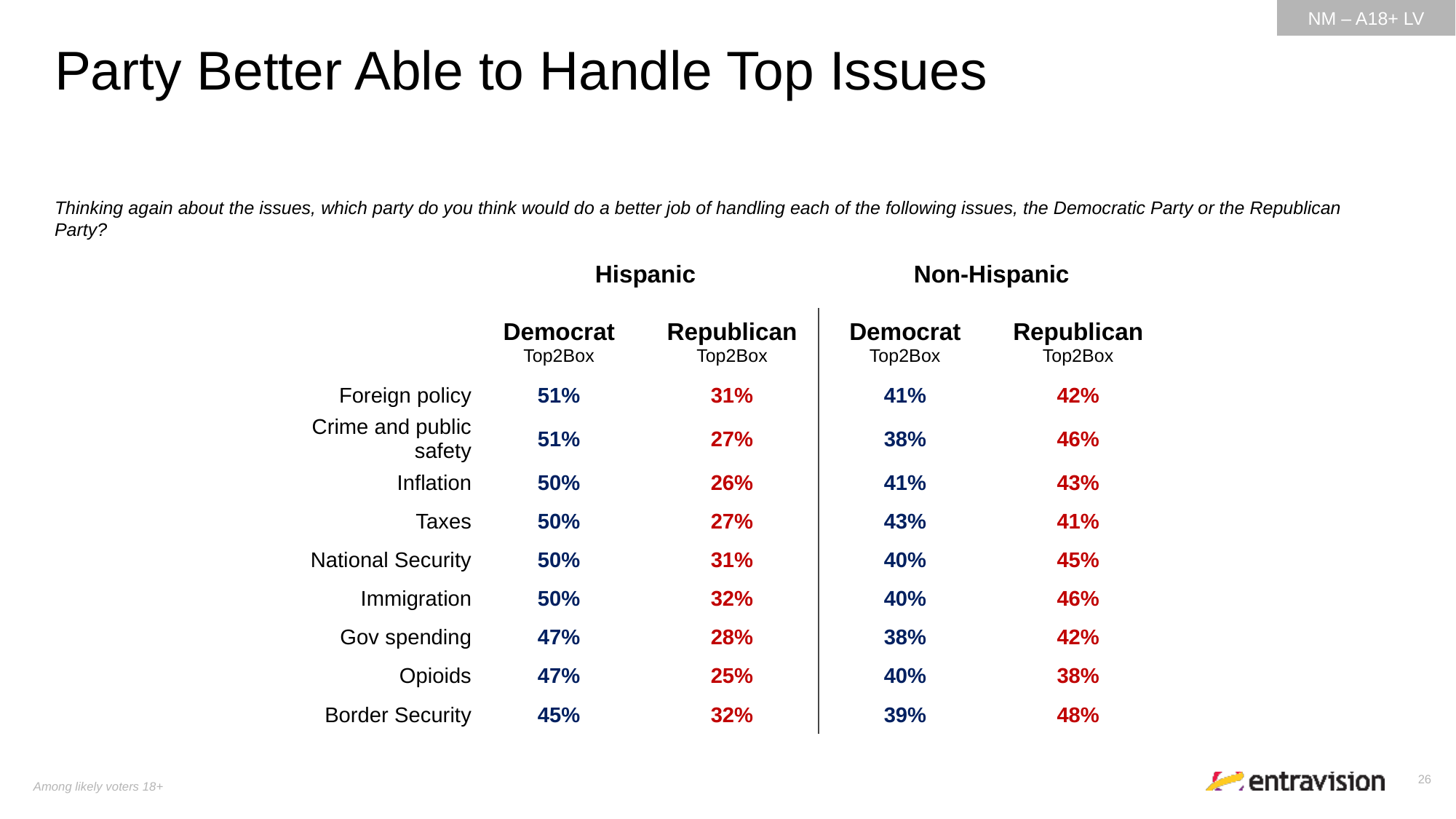

Party Better Able to Handle Top Issues
Thinking again about the issues, which party do you think would do a better job of handling each of the following issues, the Democratic Party or the Republican Party?
|  | Hispanic |  | Non-Hispanic |  |
| --- | --- | --- | --- | --- |
|  | Democrat Top2Box | Republican Top2Box | Democrat Top2Box | Republican Top2Box |
| Foreign policy | 51% | 31% | 41% | 42% |
| Crime and public safety | 51% | 27% | 38% | 46% |
| Inflation | 50% | 26% | 41% | 43% |
| Taxes | 50% | 27% | 43% | 41% |
| National Security | 50% | 31% | 40% | 45% |
| Immigration | 50% | 32% | 40% | 46% |
| Gov spending | 47% | 28% | 38% | 42% |
| Opioids | 47% | 25% | 40% | 38% |
| Border Security | 45% | 32% | 39% | 48% |